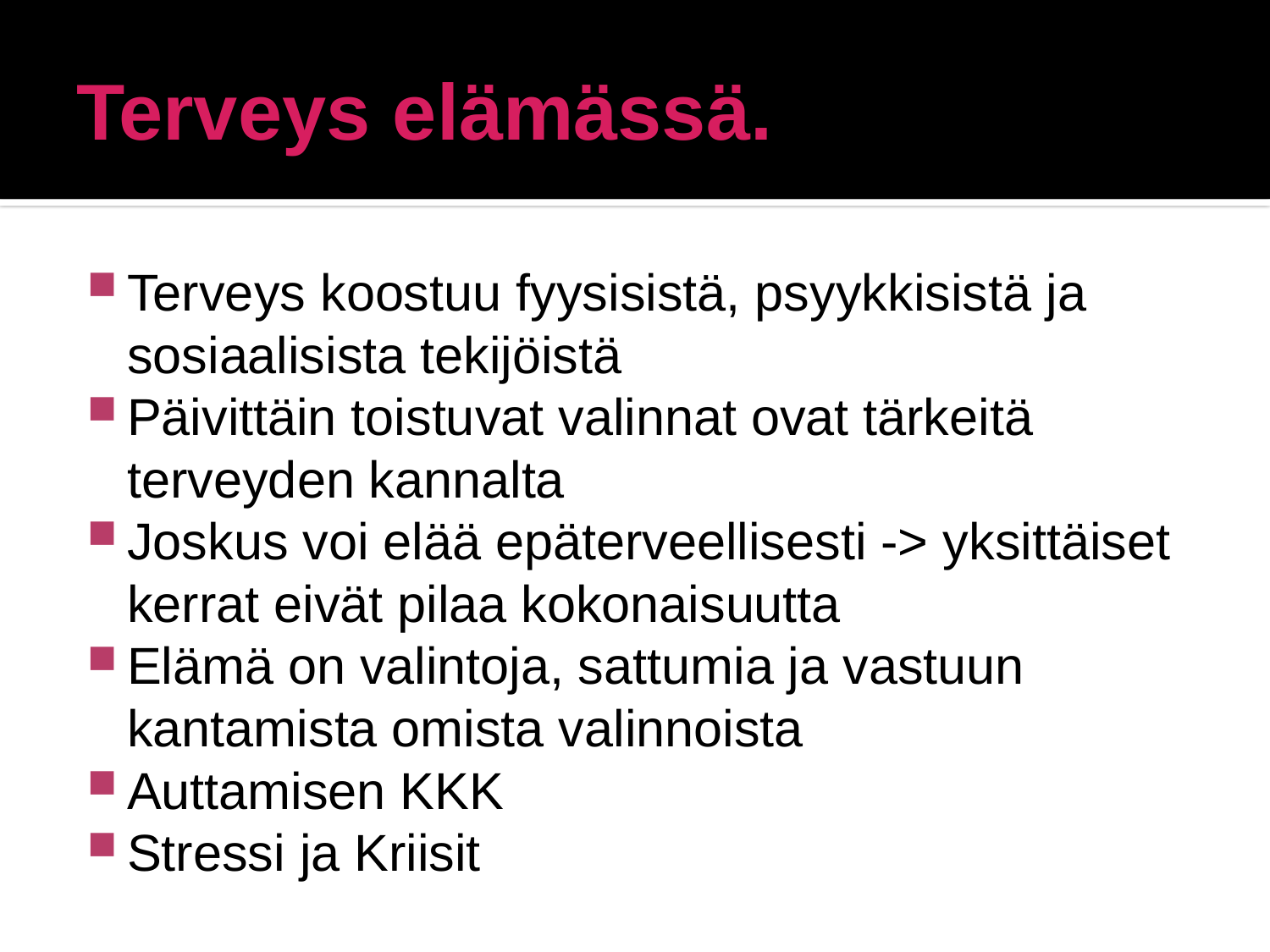

# Terveys elämässä.
Terveys koostuu fyysisistä, psyykkisistä ja sosiaalisista tekijöistä
Päivittäin toistuvat valinnat ovat tärkeitä terveyden kannalta
Joskus voi elää epäterveellisesti -> yksittäiset kerrat eivät pilaa kokonaisuutta
Elämä on valintoja, sattumia ja vastuun kantamista omista valinnoista
Auttamisen KKK
Stressi ja Kriisit